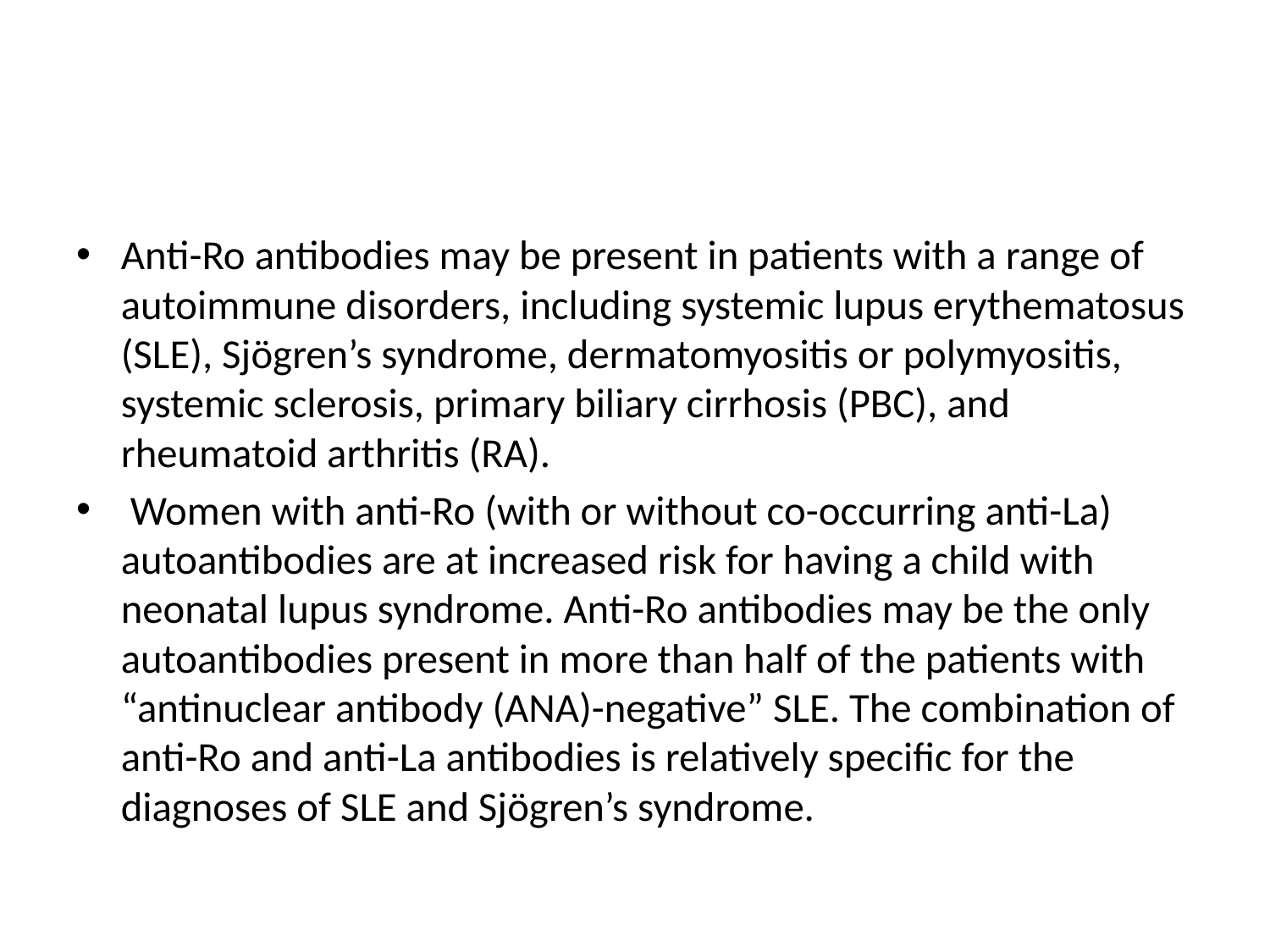

Anti-Ro antibodies may be present in patients with a range of autoimmune disorders, including systemic lupus erythematosus (SLE), Sjögren’s syndrome, dermatomyositis or polymyositis, systemic sclerosis, primary biliary cirrhosis (PBC), and rheumatoid arthritis (RA).
 Women with anti-Ro (with or without co-occurring anti-La) autoantibodies are at increased risk for having a child with neonatal lupus syndrome. Anti-Ro antibodies may be the only autoantibodies present in more than half of the patients with “antinuclear antibody (ANA)-negative” SLE. The combination of anti-Ro and anti-La antibodies is relatively specific for the diagnoses of SLE and Sjögren’s syndrome.